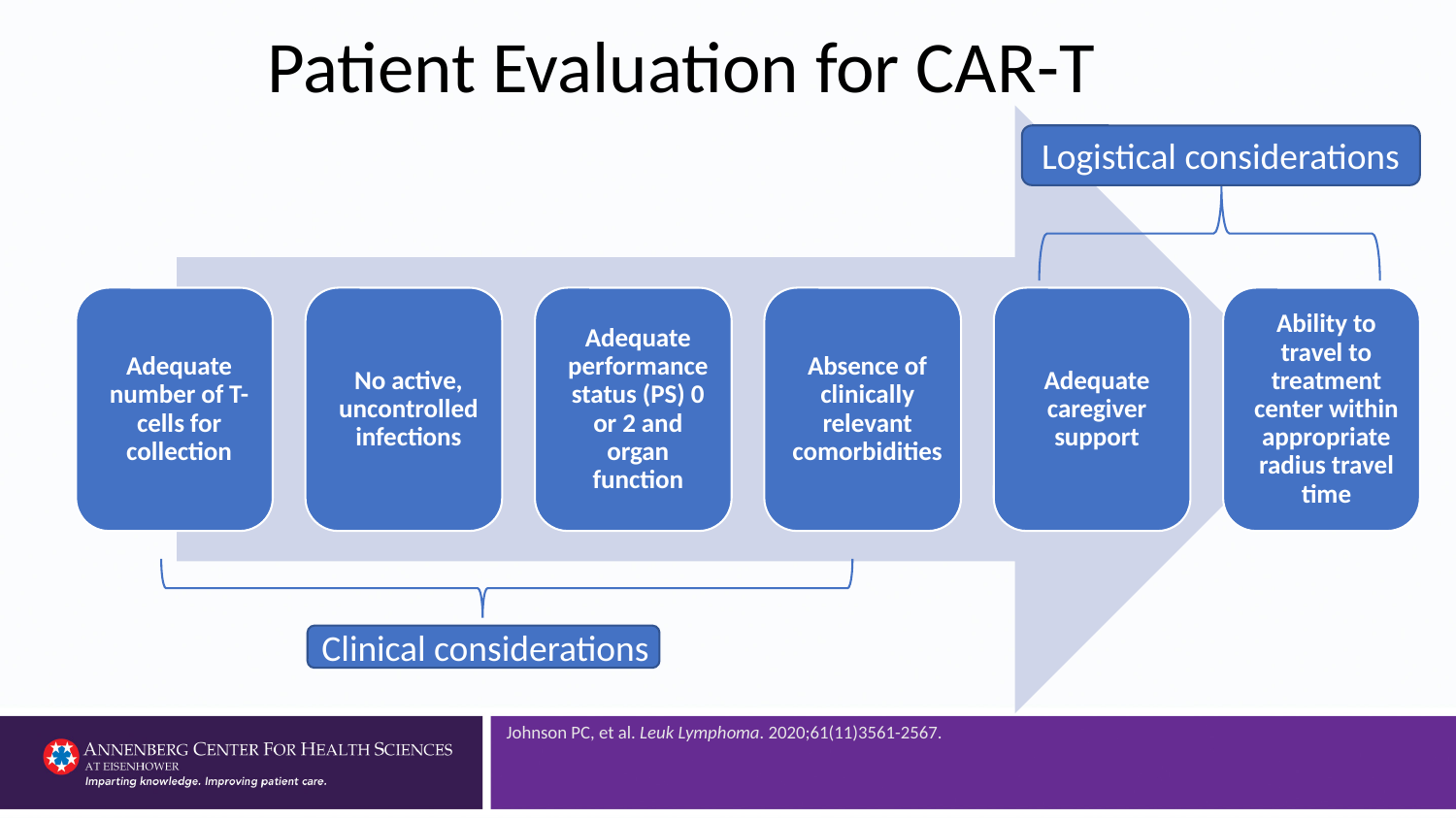

# Patient Evaluation for CAR-T

Adequate number of T-cells for collection
No active, uncontrolled infections
Adequate performance status (PS) 0 or 2 and organ function
Absence of clinically relevant comorbidities
Adequate caregiver support
Ability to travel to treatment center within appropriate radius travel time
Logistical considerations

Clinical considerations

Johnson PC, et al. Leuk Lymphoma. 2020;61(11)3561-2567.